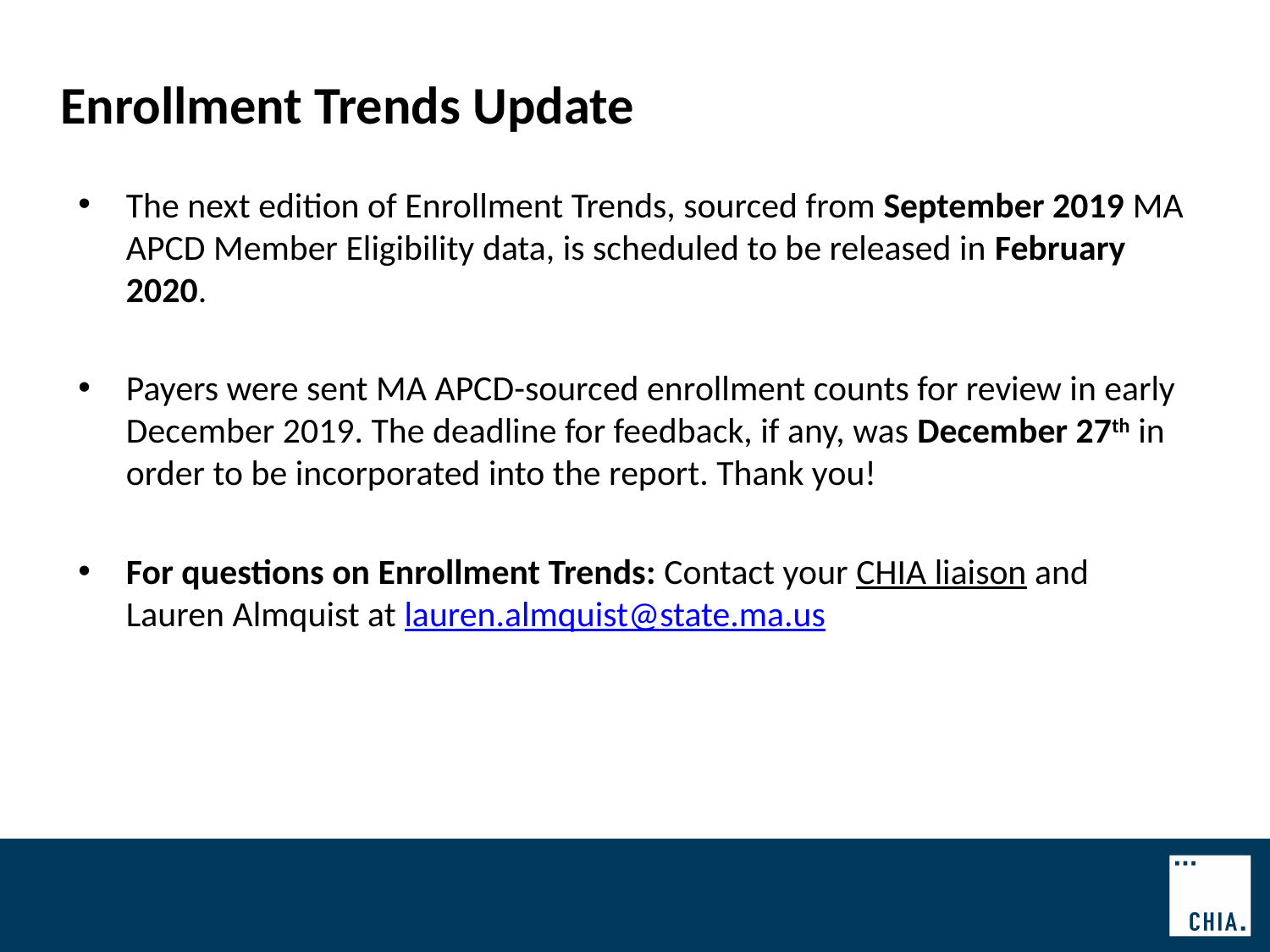

# Enrollment Trends Update
The next edition of Enrollment Trends, sourced from September 2019 MA APCD Member Eligibility data, is scheduled to be released in February 2020.

Payers were sent MA APCD-sourced enrollment counts for review in early December 2019. The deadline for feedback, if any, was December 27th in order to be incorporated into the report. Thank you!

For questions on Enrollment Trends: Contact your CHIA liaison and Lauren Almquist at lauren.almquist@state.ma.us